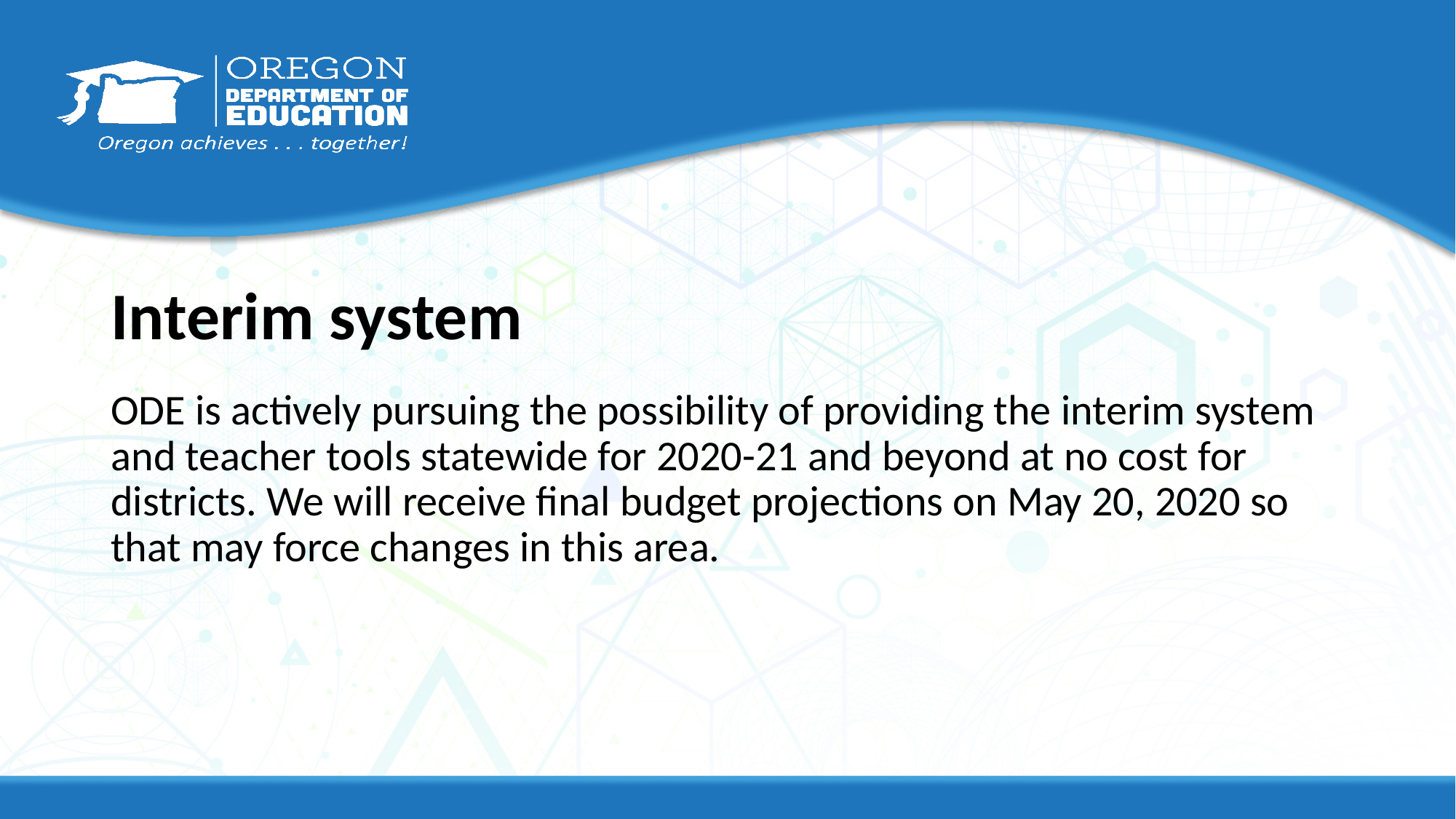

# Interim system
ODE is actively pursuing the possibility of providing the interim system and teacher tools statewide for 2020-21 and beyond at no cost for districts. We will receive final budget projections on May 20, 2020 so that may force changes in this area.